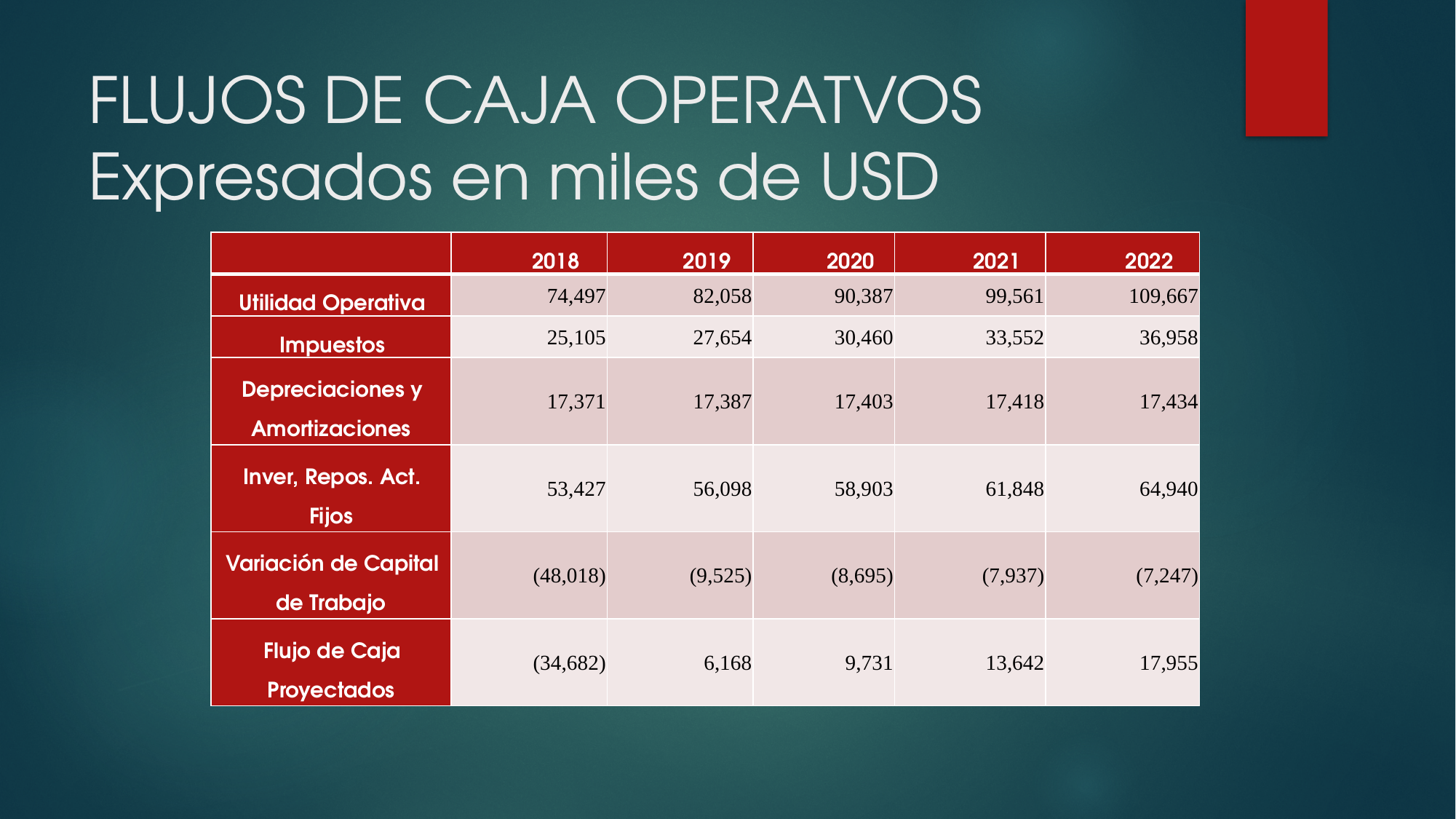

# FLUJOS DE CAJA OPERATVOS Expresados en miles de USD
|  | 2018 | 2019 | 2020 | 2021 | 2022 |
| --- | --- | --- | --- | --- | --- |
| Utilidad Operativa | 74,497 | 82,058 | 90,387 | 99,561 | 109,667 |
| Impuestos | 25,105 | 27,654 | 30,460 | 33,552 | 36,958 |
| Depreciaciones y Amortizaciones | 17,371 | 17,387 | 17,403 | 17,418 | 17,434 |
| Inver, Repos. Act. Fijos | 53,427 | 56,098 | 58,903 | 61,848 | 64,940 |
| Variación de Capital de Trabajo | (48,018) | (9,525) | (8,695) | (7,937) | (7,247) |
| Flujo de Caja Proyectados | (34,682) | 6,168 | 9,731 | 13,642 | 17,955 |